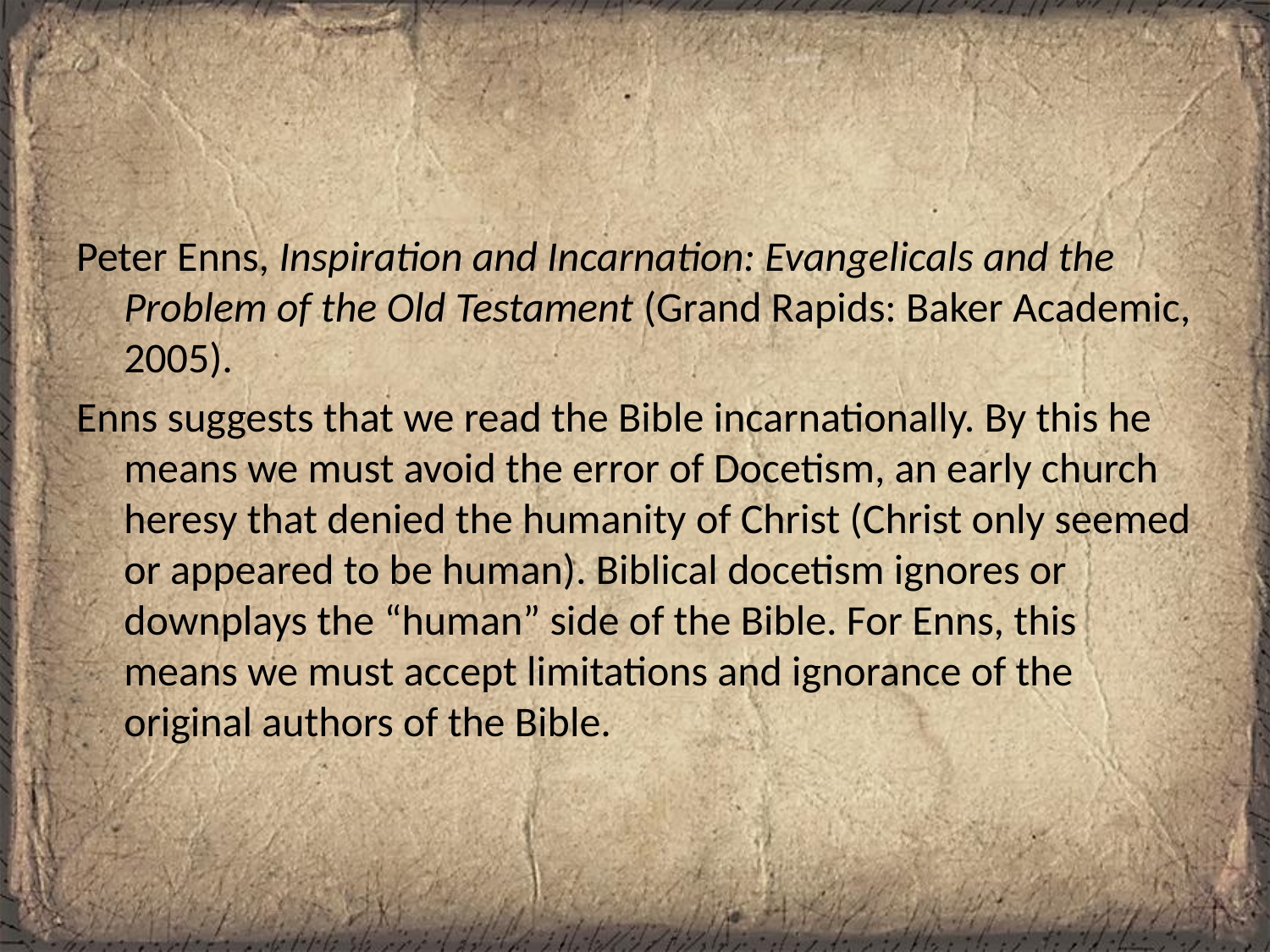

#
Peter Enns, Inspiration and Incarnation: Evangelicals and the Problem of the Old Testament (Grand Rapids: Baker Academic, 2005).
Enns suggests that we read the Bible incarnationally. By this he means we must avoid the error of Docetism, an early church heresy that denied the humanity of Christ (Christ only seemed or appeared to be human). Biblical docetism ignores or downplays the “human” side of the Bible. For Enns, this means we must accept limitations and ignorance of the original authors of the Bible.